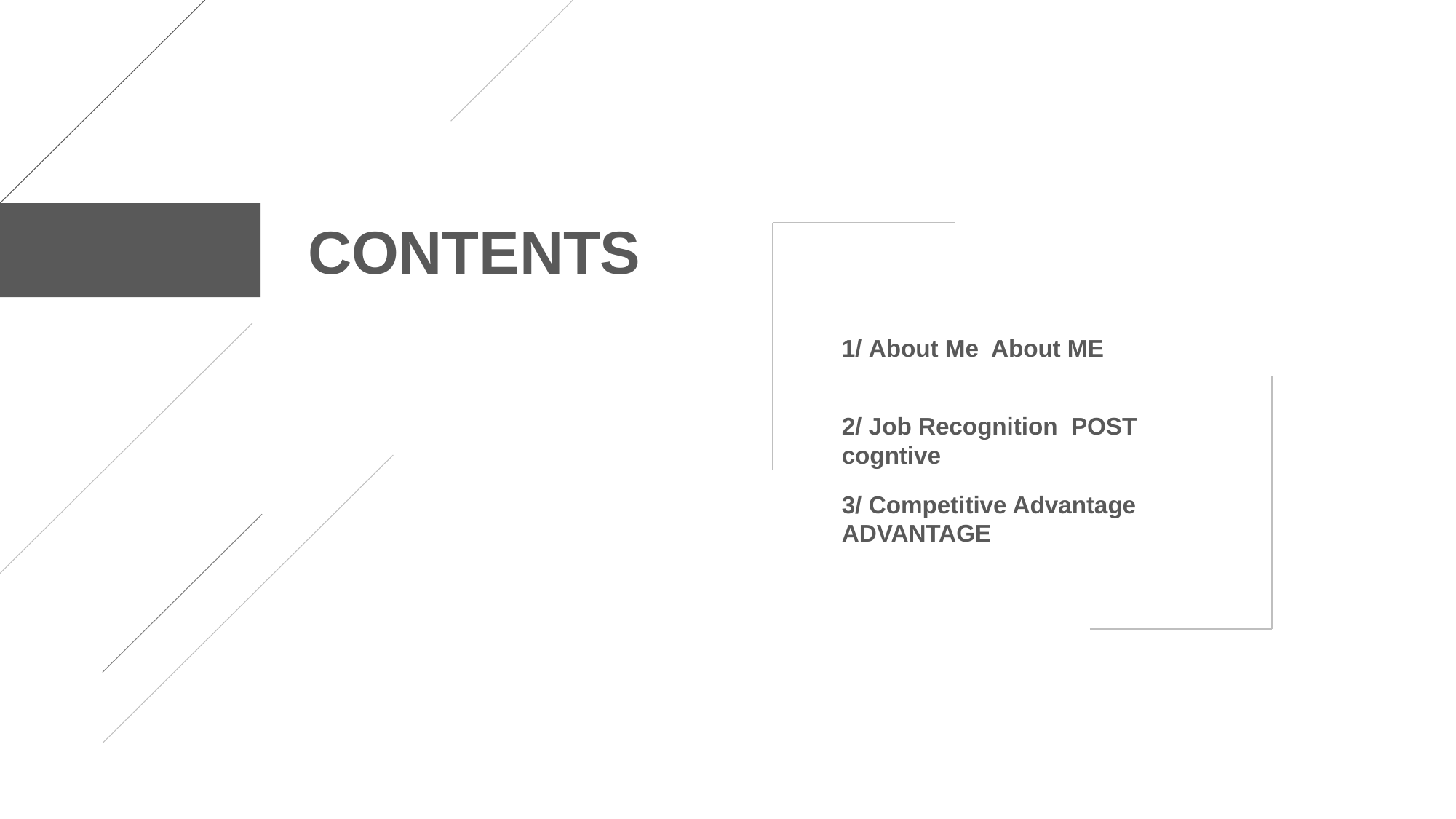

CONTENTS
1/ About Me  About ME
2/ Job Recognition  POST cogntive
3/ Competitive Advantage  ADVANTAGE